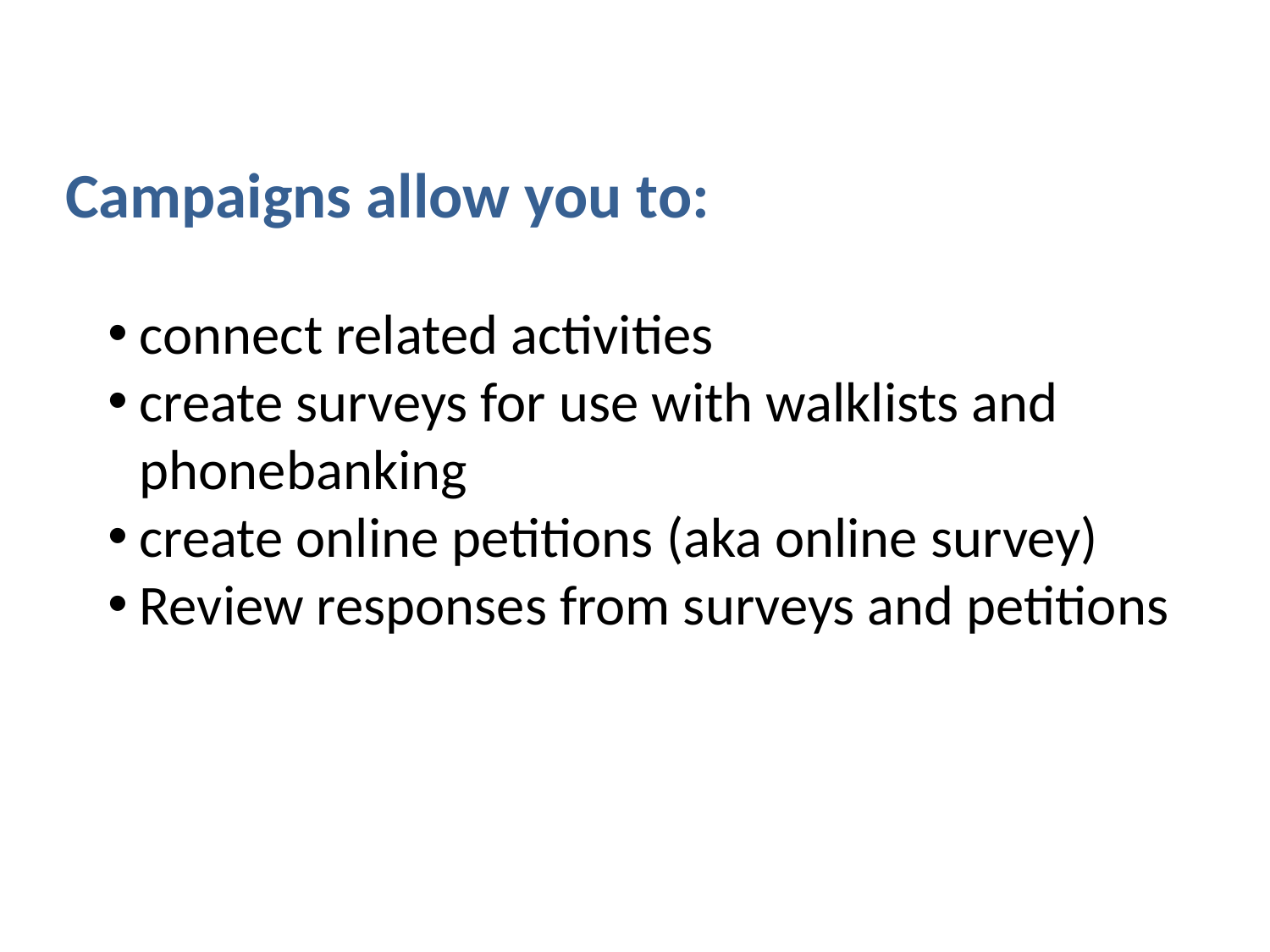

Campaigns allow you to:

connect related activities
create surveys for use with walklists and phonebanking
create online petitions (aka online survey)
Review responses from surveys and petitions